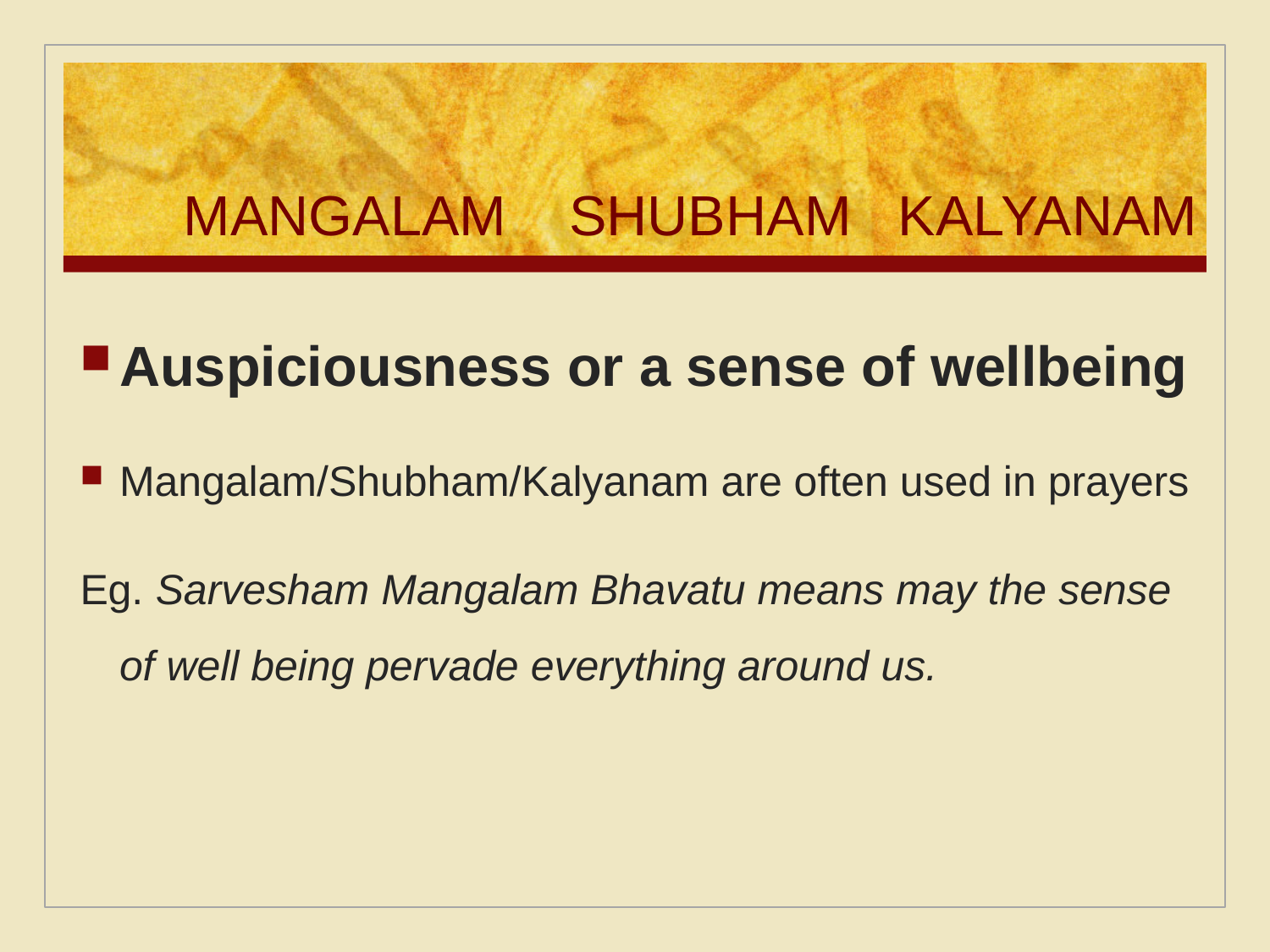

# MANGALAM    SHUBHAM   KALYANAM
Auspiciousness or a sense of wellbeing
Mangalam/Shubham/Kalyanam are often used in prayers
Eg. Sarvesham Mangalam Bhavatu means may the sense of well being pervade everything around us.